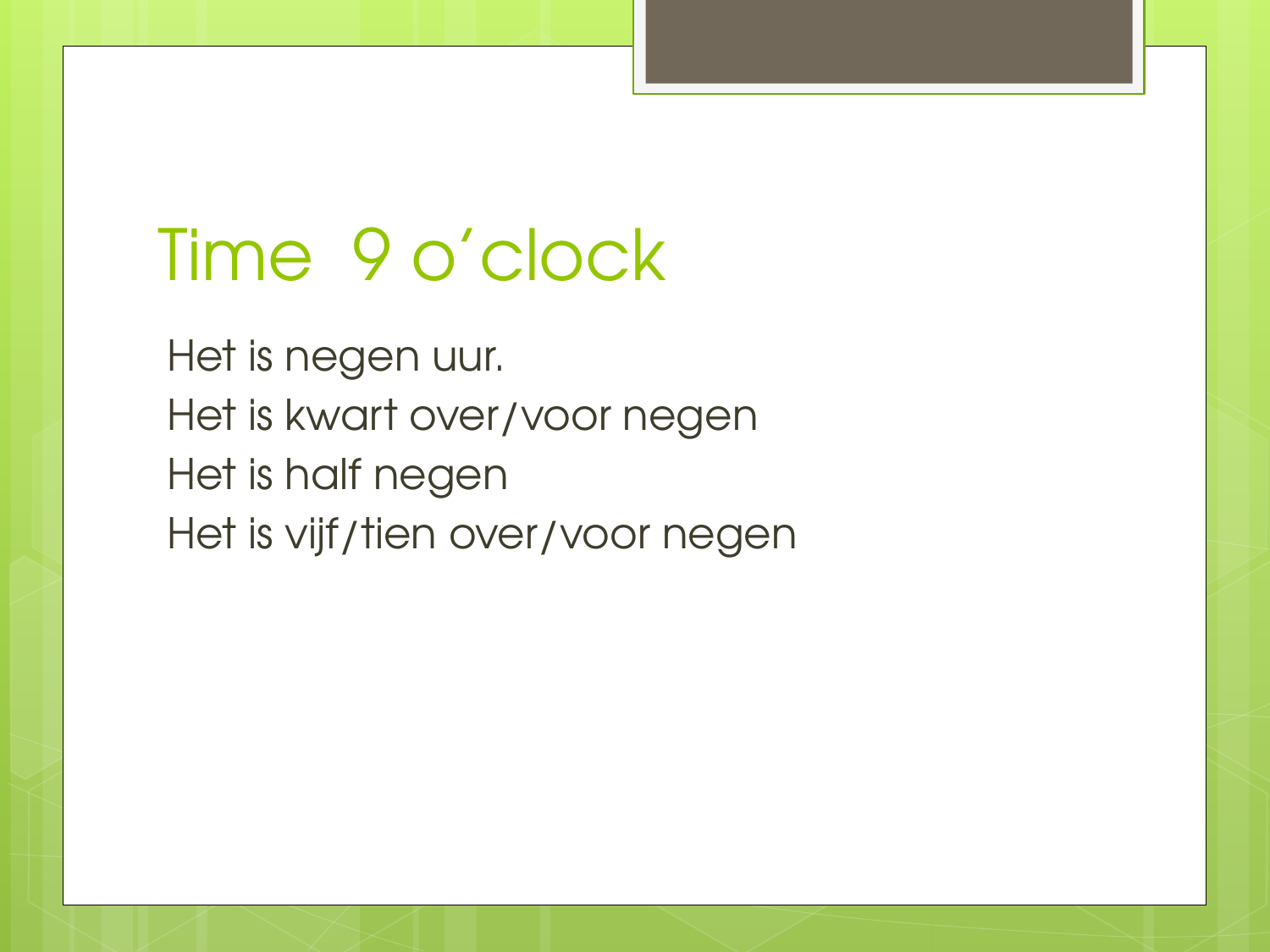

# Time  9 o’clock
Het is negen uur.
Het is kwart over/voor negen
Het is half negen
Het is vijf/tien over/voor negen